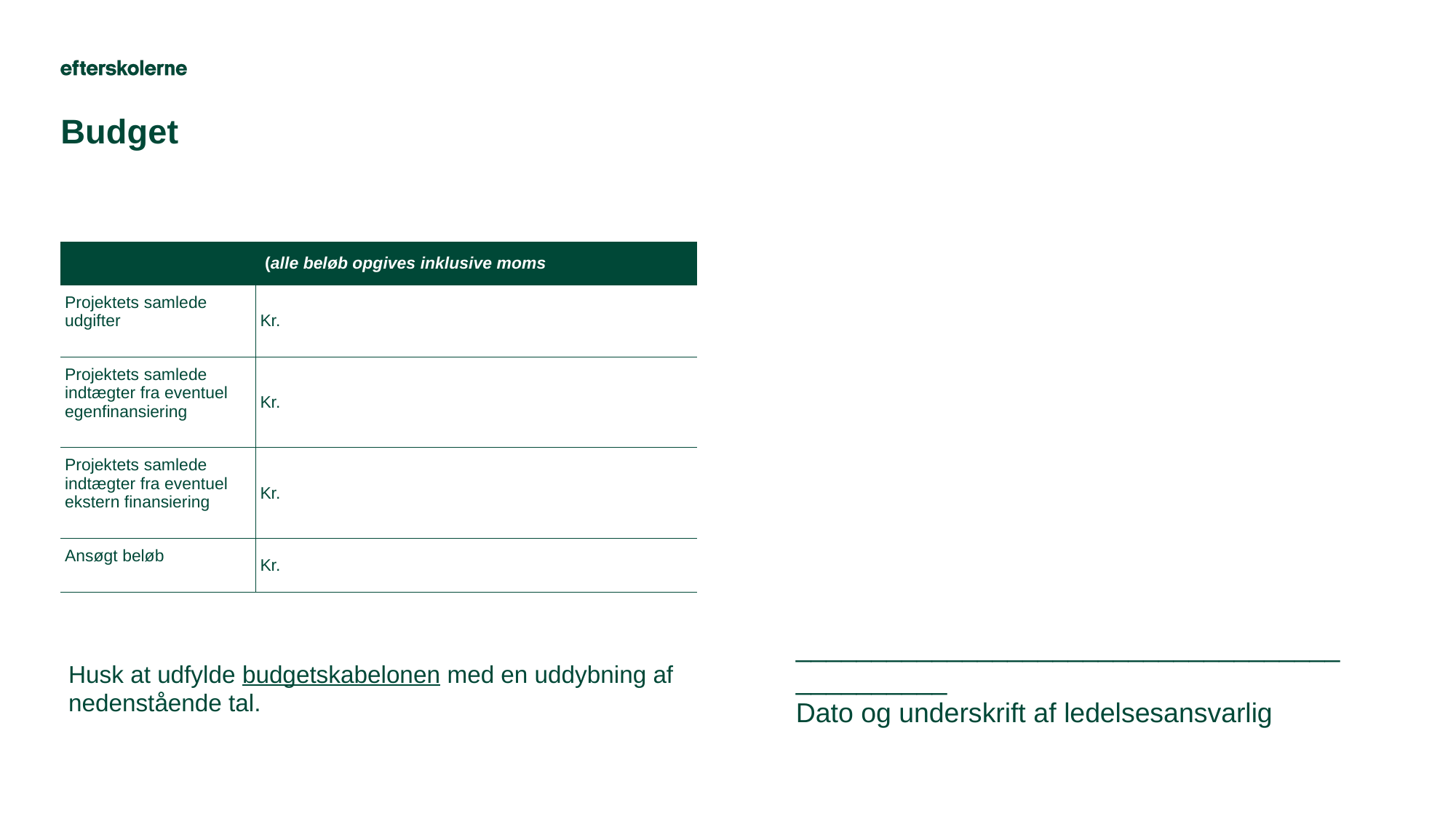

# Budget
|  | (alle beløb opgives inklusive moms) |
| --- | --- |
| Projektets samlede udgifter | Kr. |
| Projektets samlede indtægter fra eventuel egenfinansiering | Kr. |
| Projektets samlede indtægter fra eventuel ekstern finansiering | Kr. |
| Ansøgt beløb | Kr. |

______________________________________________
Dato og underskrift af ledelsesansvarlig
Husk at udfylde budgetskabelonen med en uddybning af nedenstående tal.